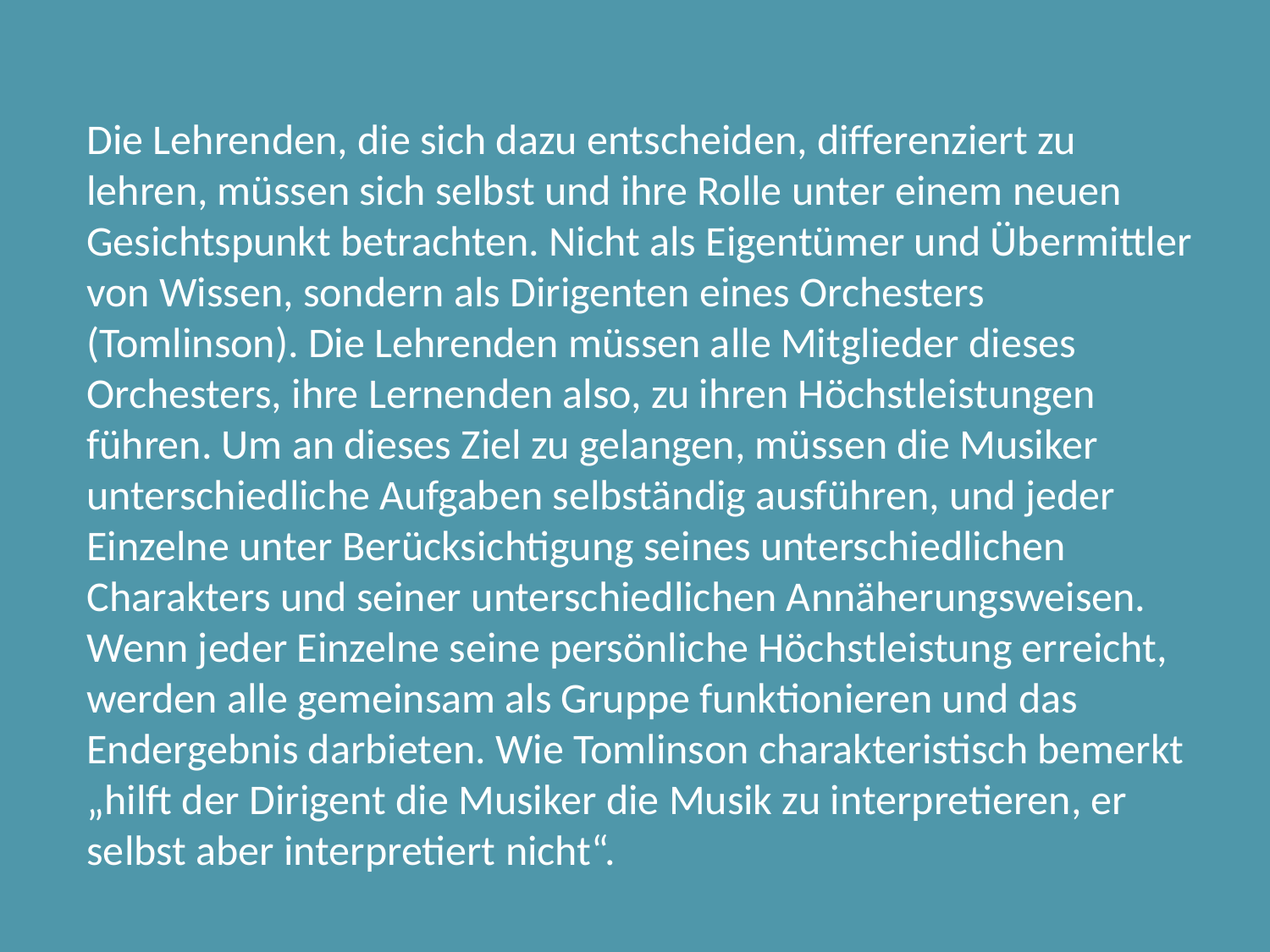

Die Lehrenden, die sich dazu entscheiden, differenziert zu lehren, müssen sich selbst und ihre Rolle unter einem neuen Gesichtspunkt betrachten. Nicht als Eigentümer und Übermittler von Wissen, sondern als Dirigenten eines Orchesters (Tomlinson). Die Lehrenden müssen alle Mitglieder dieses Orchesters, ihre Lernenden also, zu ihren Höchstleistungen führen. Um an dieses Ziel zu gelangen, müssen die Musiker unterschiedliche Aufgaben selbständig ausführen, und jeder Einzelne unter Berücksichtigung seines unterschiedlichen Charakters und seiner unterschiedlichen Annäherungsweisen. Wenn jeder Einzelne seine persönliche Höchstleistung erreicht, werden alle gemeinsam als Gruppe funktionieren und das Endergebnis darbieten. Wie Tomlinson charakteristisch bemerkt „hilft der Dirigent die Musiker die Musik zu interpretieren, er selbst aber interpretiert nicht“.